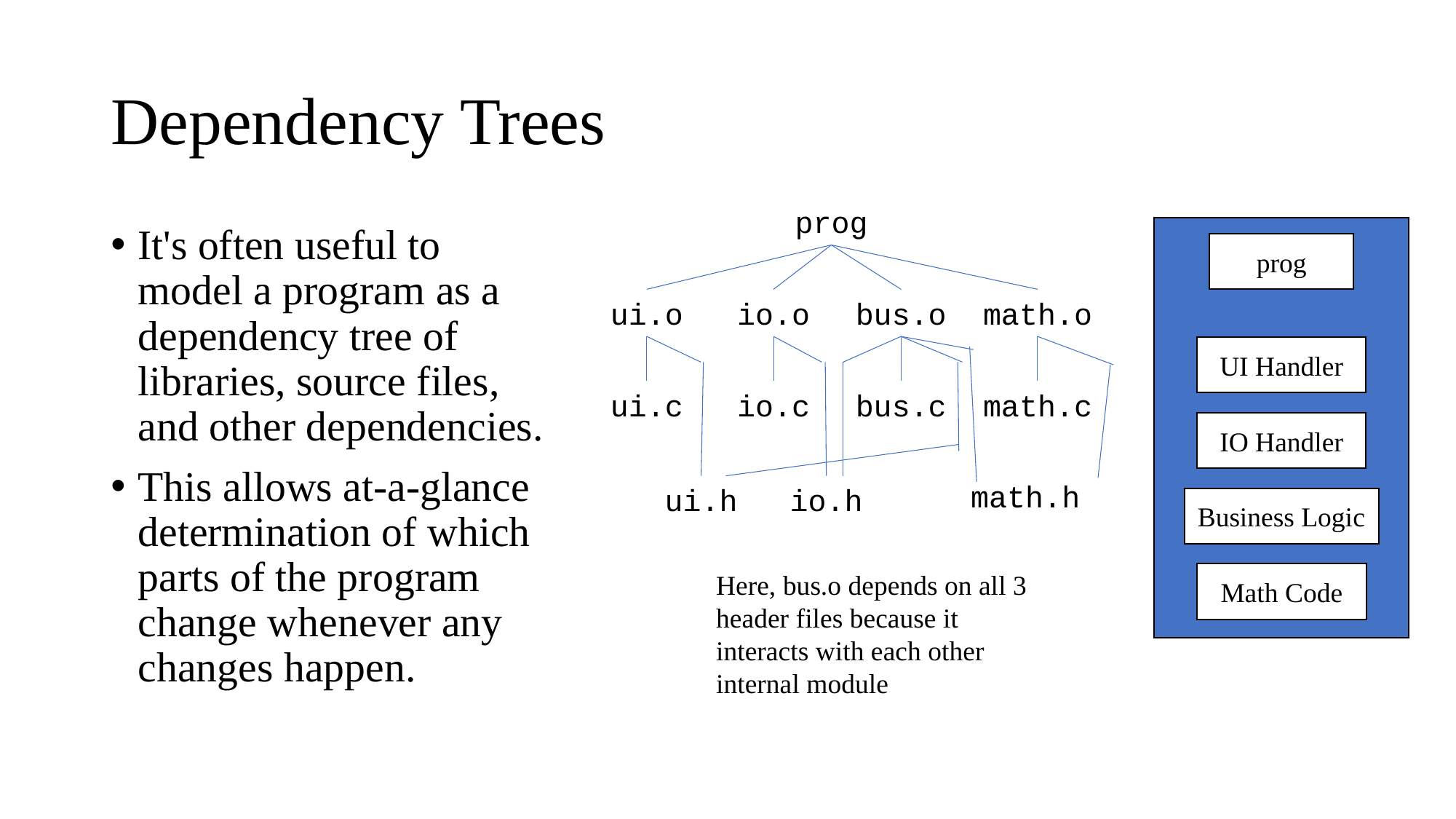

# Dependency Trees
prog
bus.o
math.o
ui.o
io.o
bus.c
math.c
ui.c
io.c
math.h
ui.h
io.h
It's often useful to model a program as a dependency tree of libraries, source files, and other dependencies.
This allows at-a-glance determination of which parts of the program change whenever any changes happen.

prog
UI Handler
IO Handler
Business Logic
Math Code
Here, bus.o depends on all 3 header files because it interacts with each other internal module